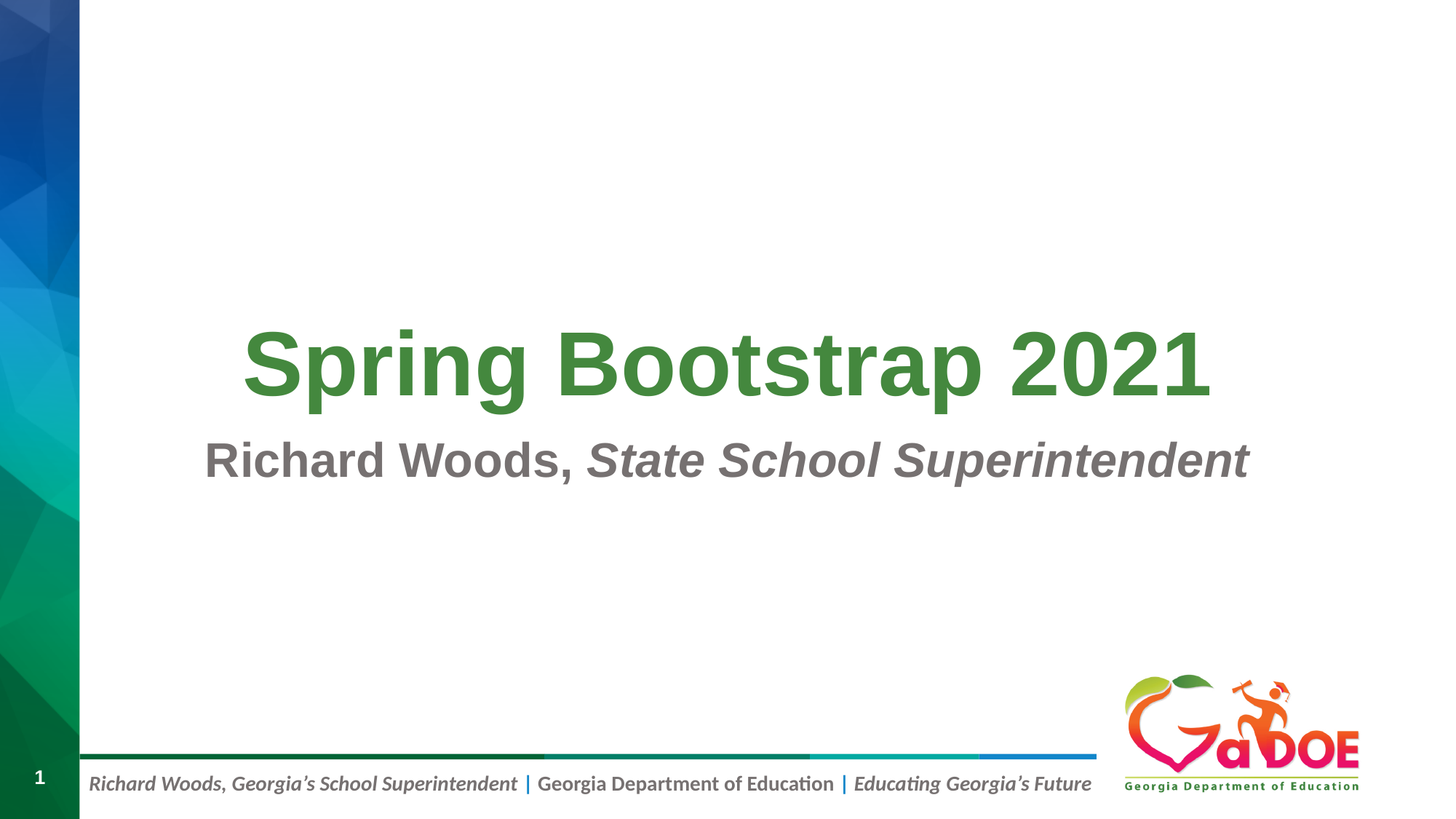

# Spring Bootstrap 2021
Richard Woods, State School Superintendent